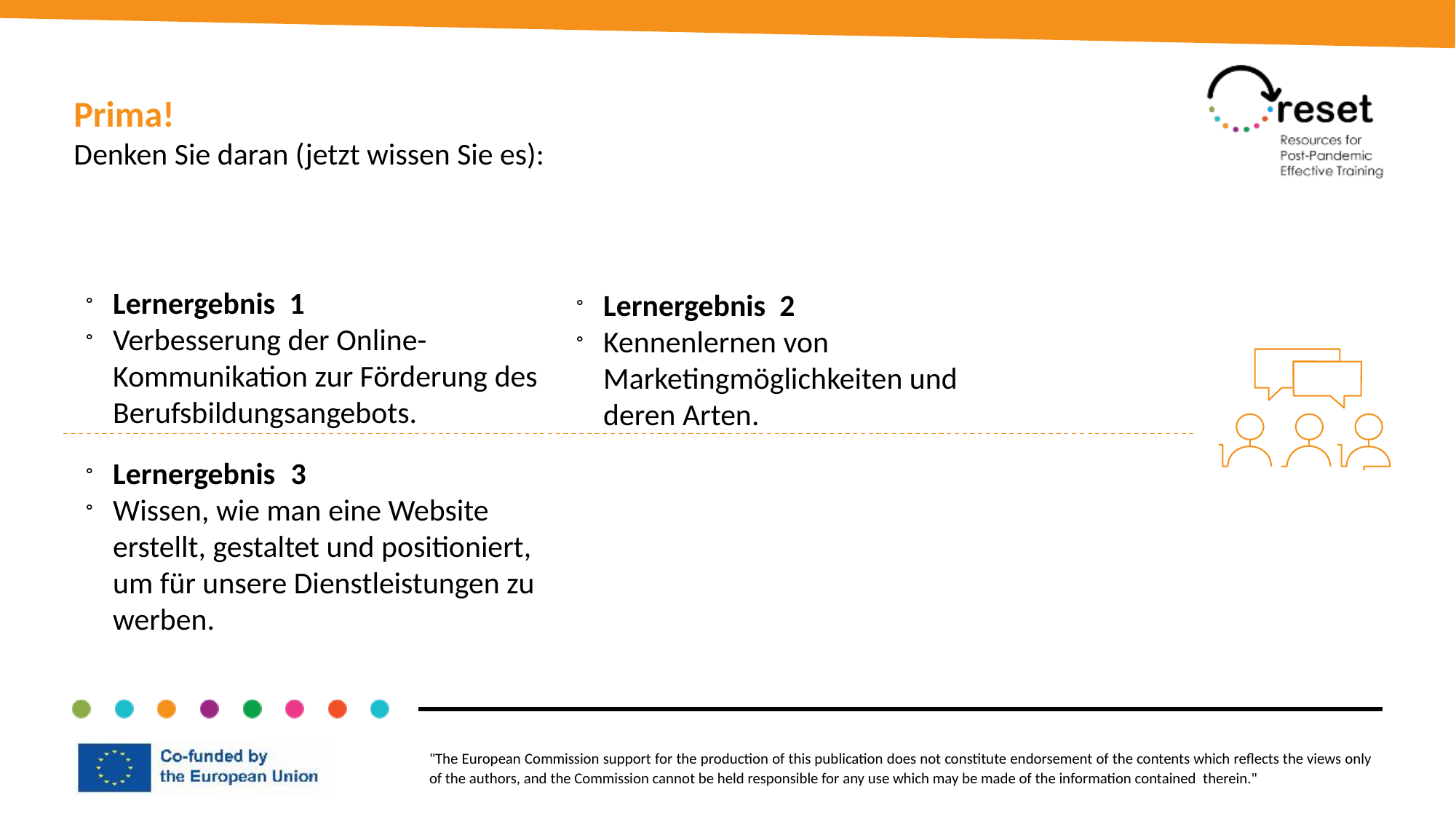

Prima!
Denken Sie daran (jetzt wissen Sie es):
Lernergebnis  1
Verbesserung der Online-Kommunikation zur Förderung des Berufsbildungsangebots.

Lernergebnis  2
Kennenlernen von Marketingmöglichkeiten und deren Arten.

Lernergebnis  3
Wissen, wie man eine Website erstellt, gestaltet und positioniert, um für unsere Dienstleistungen zu werben.